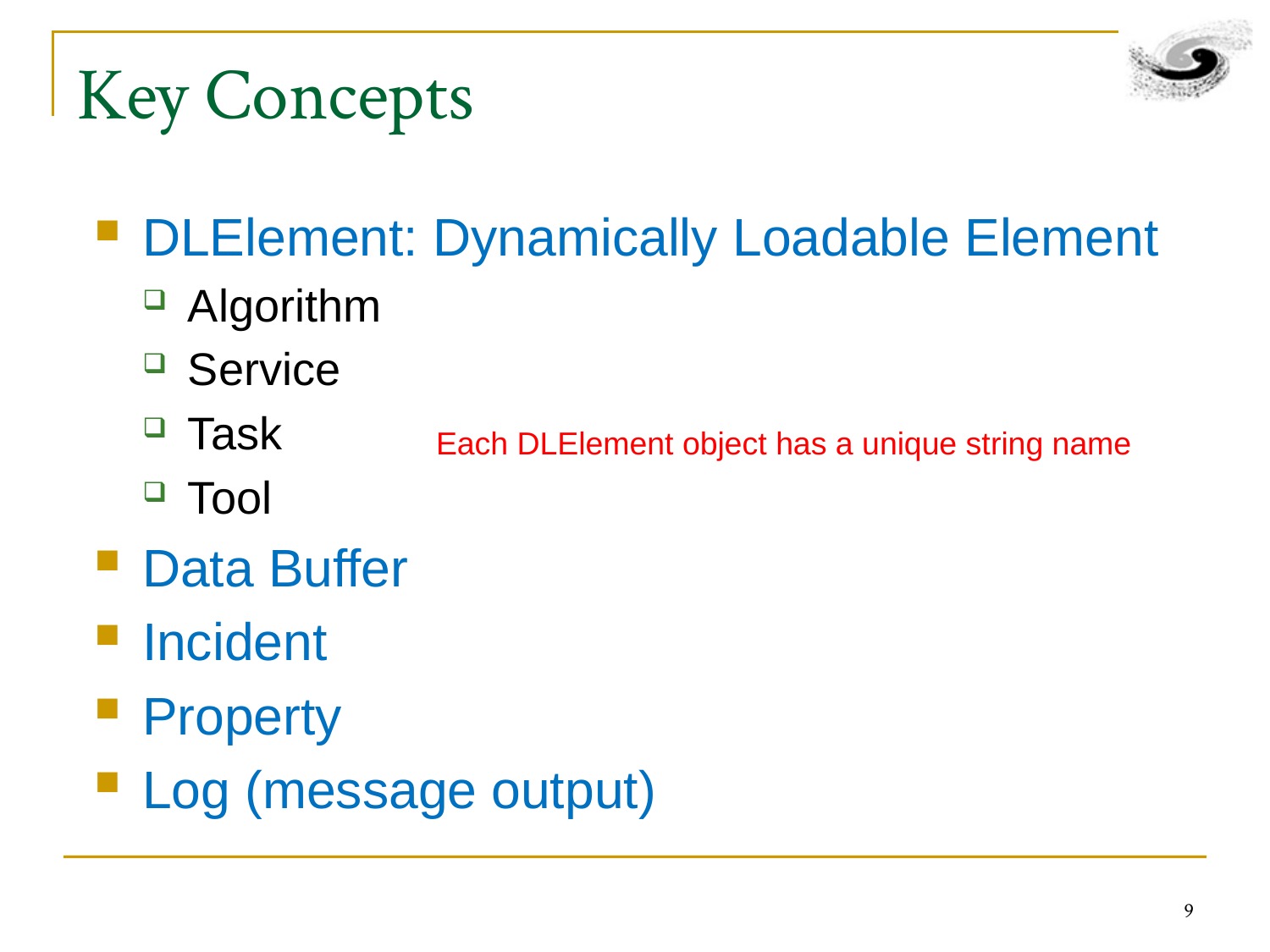

# Key Concepts
DLElement: Dynamically Loadable Element
Algorithm
Service
Task
Tool
Data Buffer
Incident
Property
Log (message output)
Each DLElement object has a unique string name
9